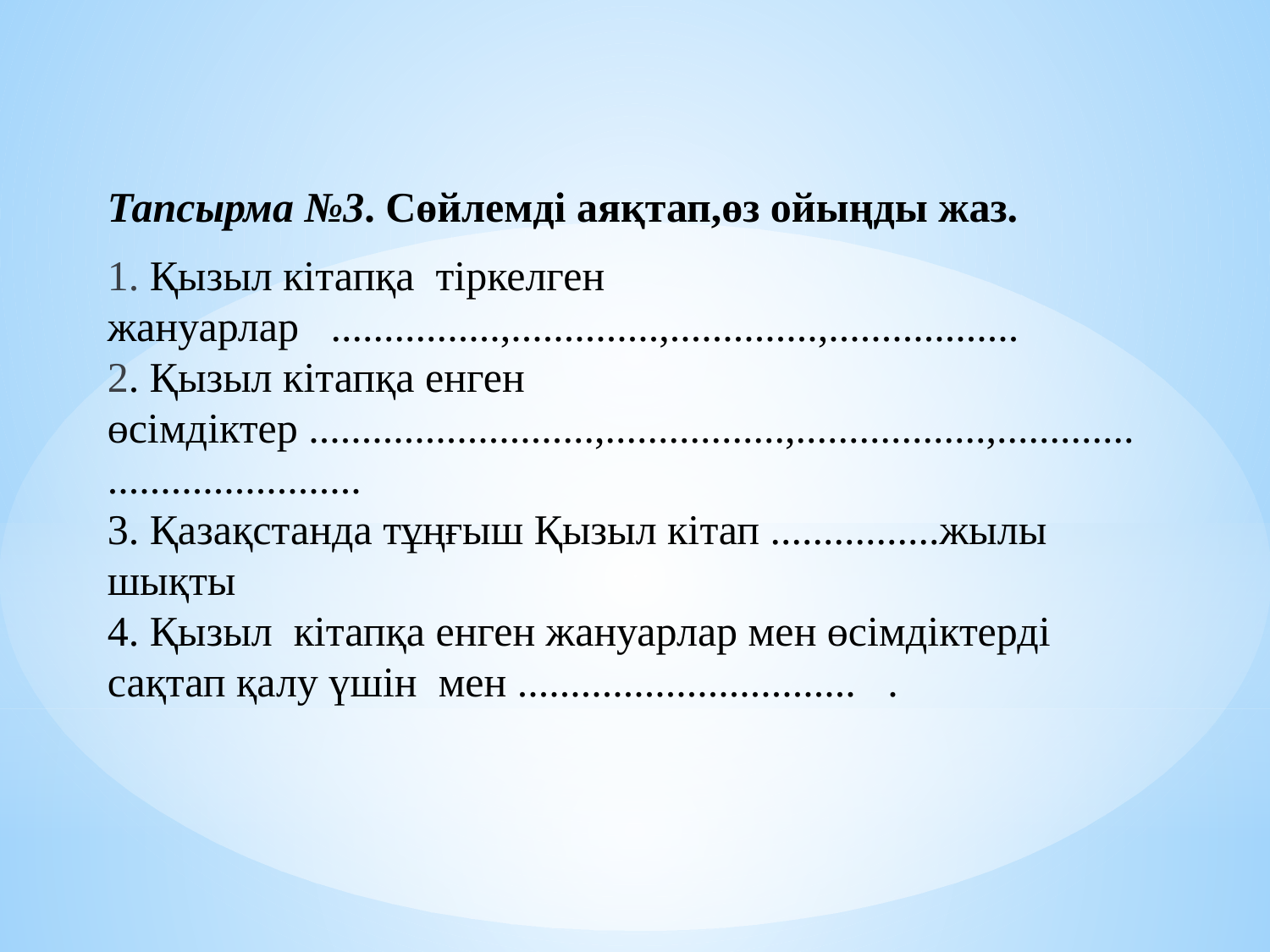

Тапсырма №3. Сөйлемді аяқтап,өз ойыңды жаз.
1. Қызыл кітапқа  тіркелген жануарлар   ................,..............,..............,..................
2. Қызыл кітапқа енген  өсімдіктер ...........................,.................,..................,.....................................
3. Қазақстанда тұңғыш Қызыл кітап ................жылы шықты
4. Қызыл  кітапқа енген жануарлар мен өсімдіктерді  сақтап қалу үшін  мен ................................   .